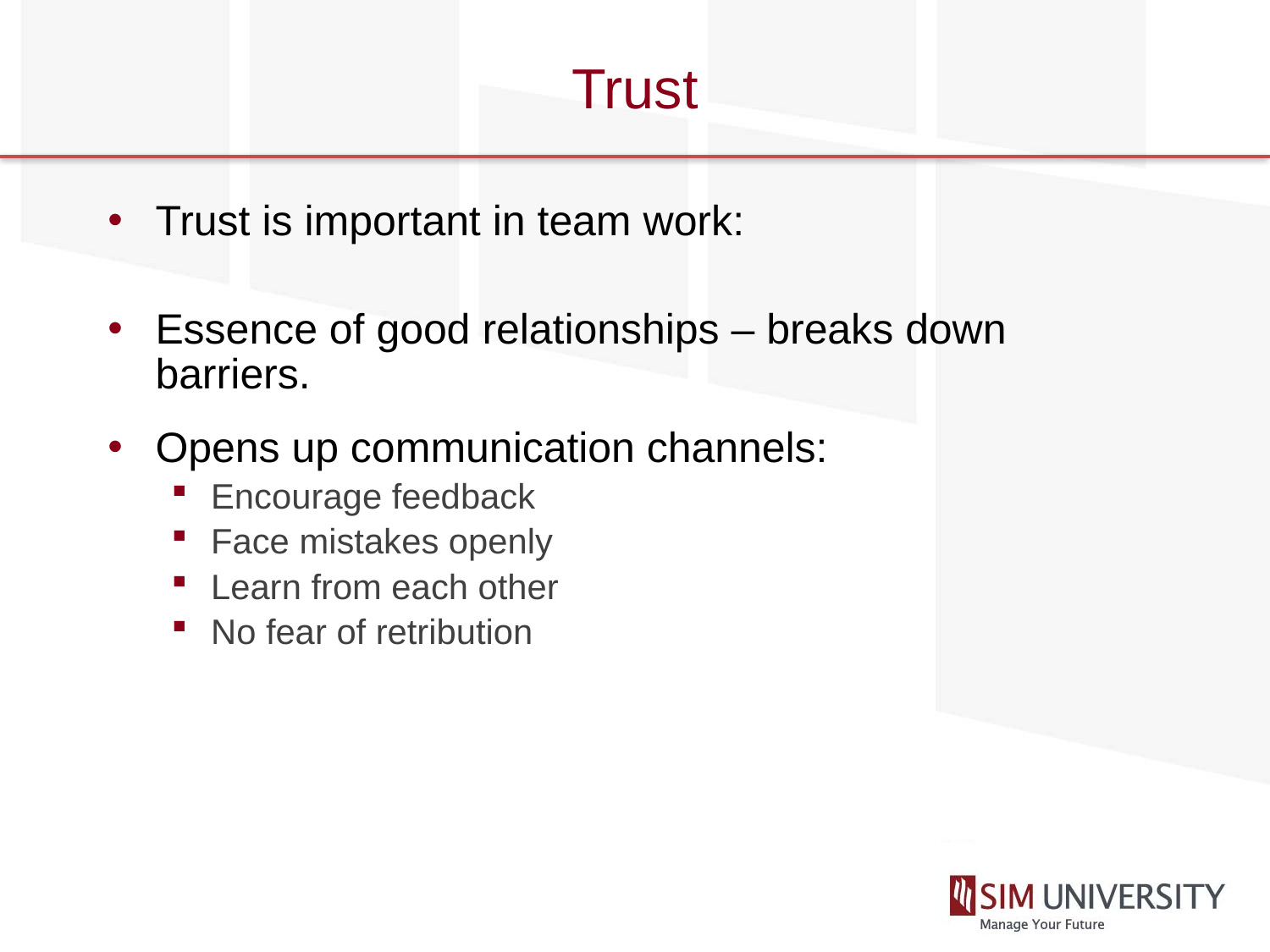

# Trust
Trust is important in team work:

Essence of good relationships – breaks down barriers.
Opens up communication channels:
Encourage feedback
Face mistakes openly
Learn from each other
No fear of retribution